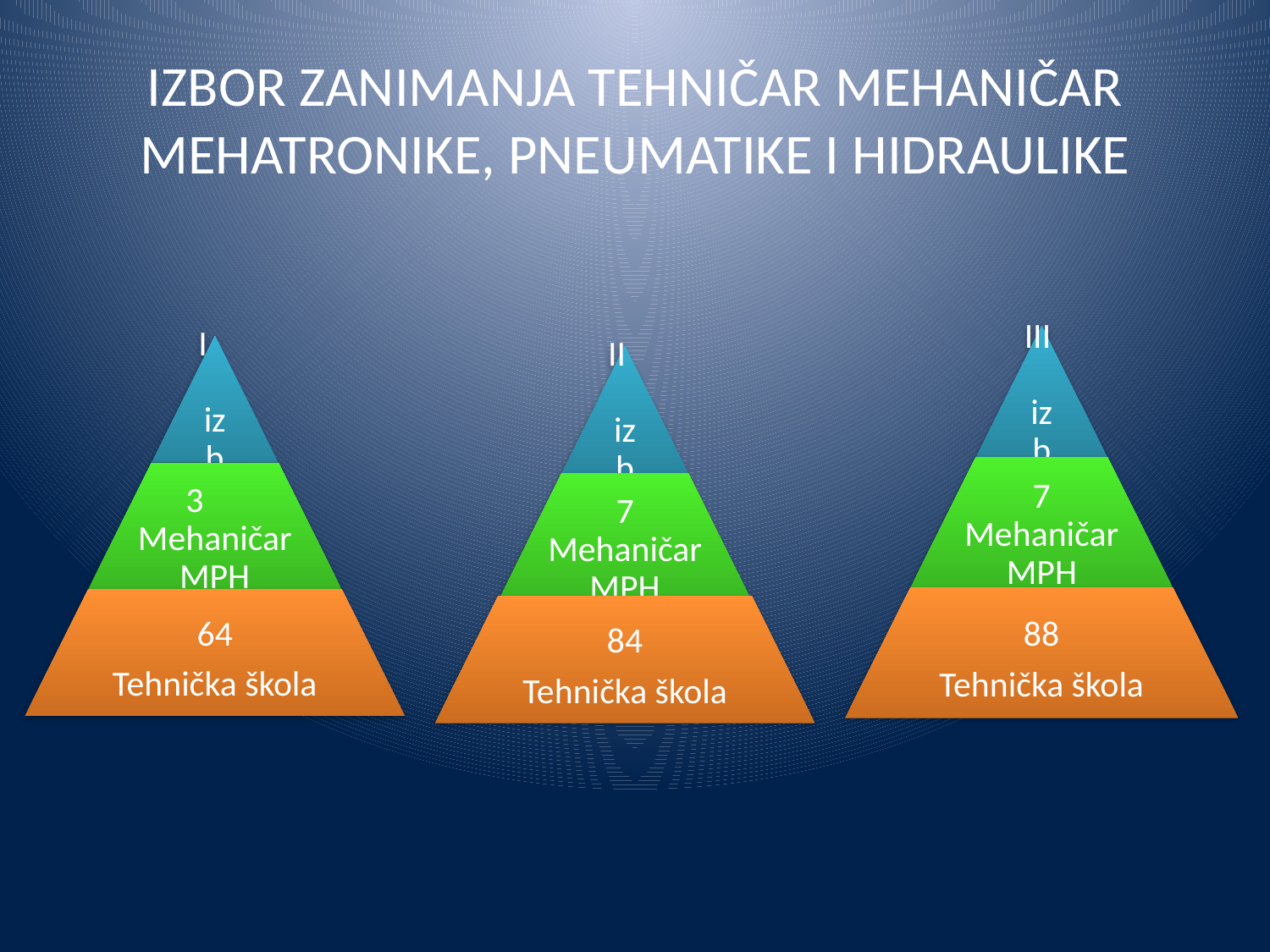

# IZBOR ZANIMANJA TEHNIČAR MEHANIČAR MEHATRONIKE, PNEUMATIKE I HIDRAULIKE
III      izbor

7 Mehaničar MPH

88
Tehnička škola
I      izbor

3      Mehaničar MPH

64
Tehnička škola
II    izbor

7 Mehaničar MPH

84
Tehnička škola